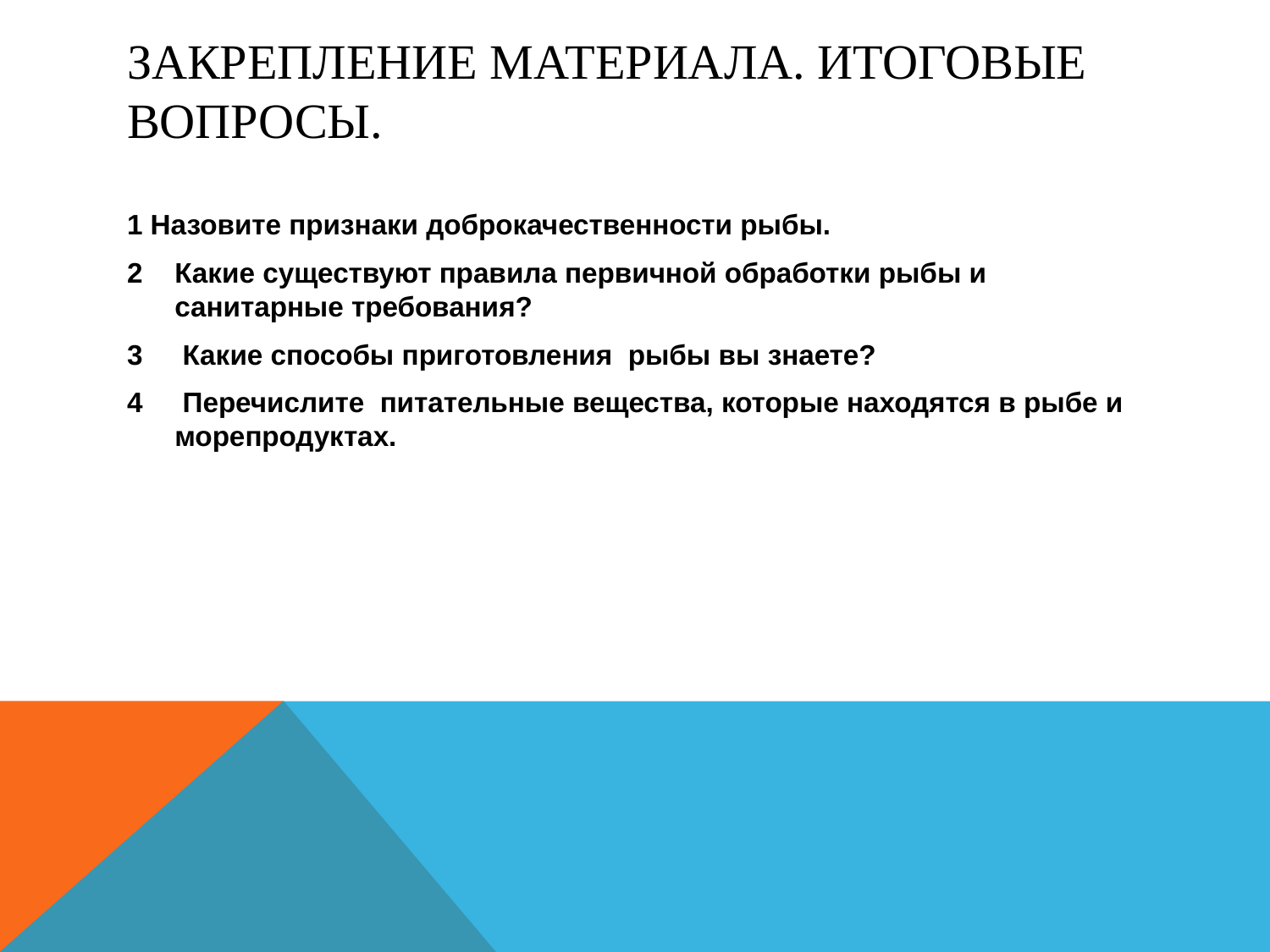

# Закрепление материала. итоговые вопросы.

1 Назовите признаки доброкачественности рыбы.
Какие существуют правила первичной обработки рыбы и санитарные требования?
 Какие способы приготовления  рыбы вы знаете?
 Перечислите  питательные вещества, которые находятся в рыбе и морепродуктах.